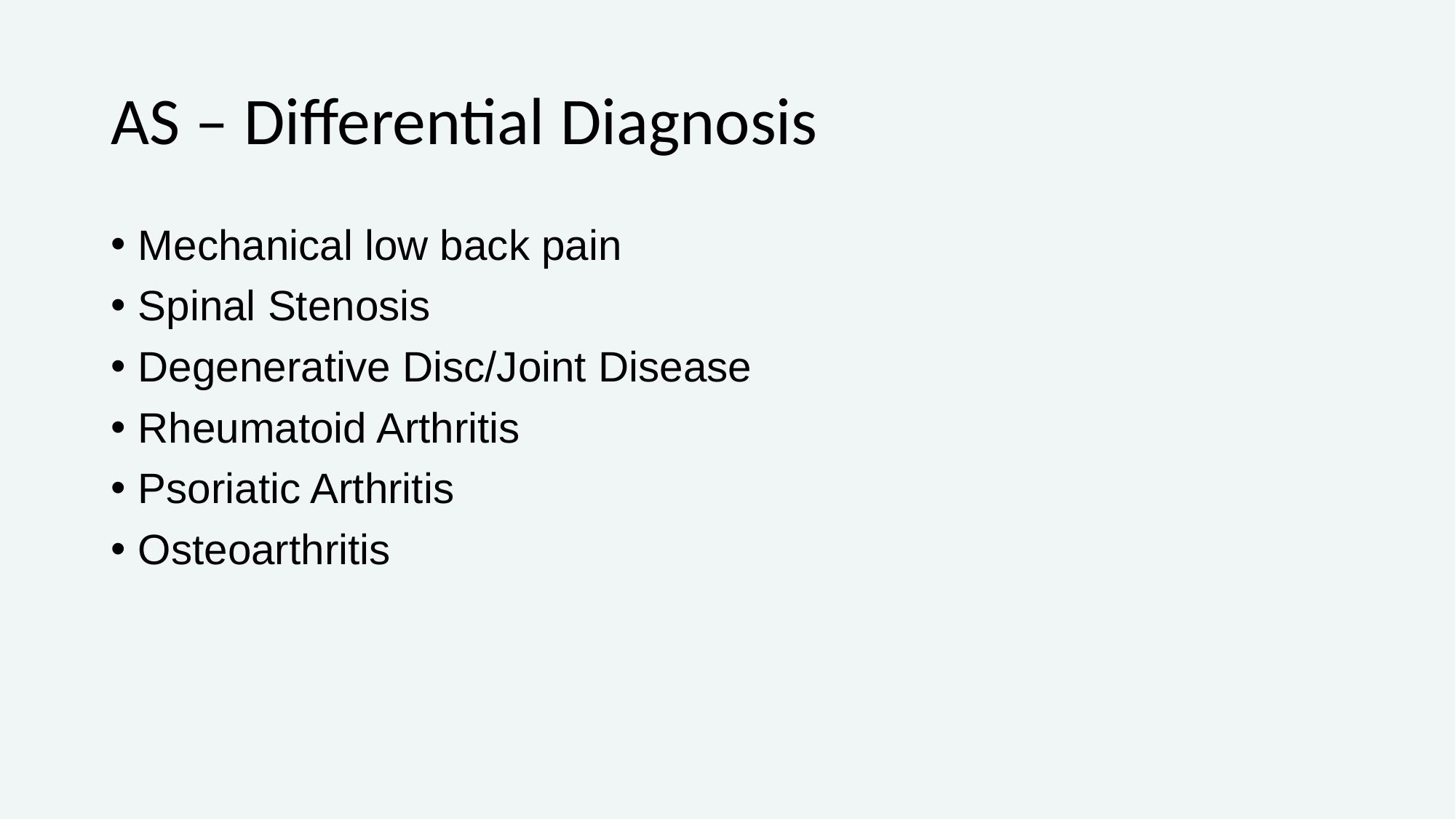

# AS – Differential Diagnosis
Mechanical low back pain
Spinal Stenosis
Degenerative Disc/Joint Disease
Rheumatoid Arthritis
Psoriatic Arthritis
Osteoarthritis